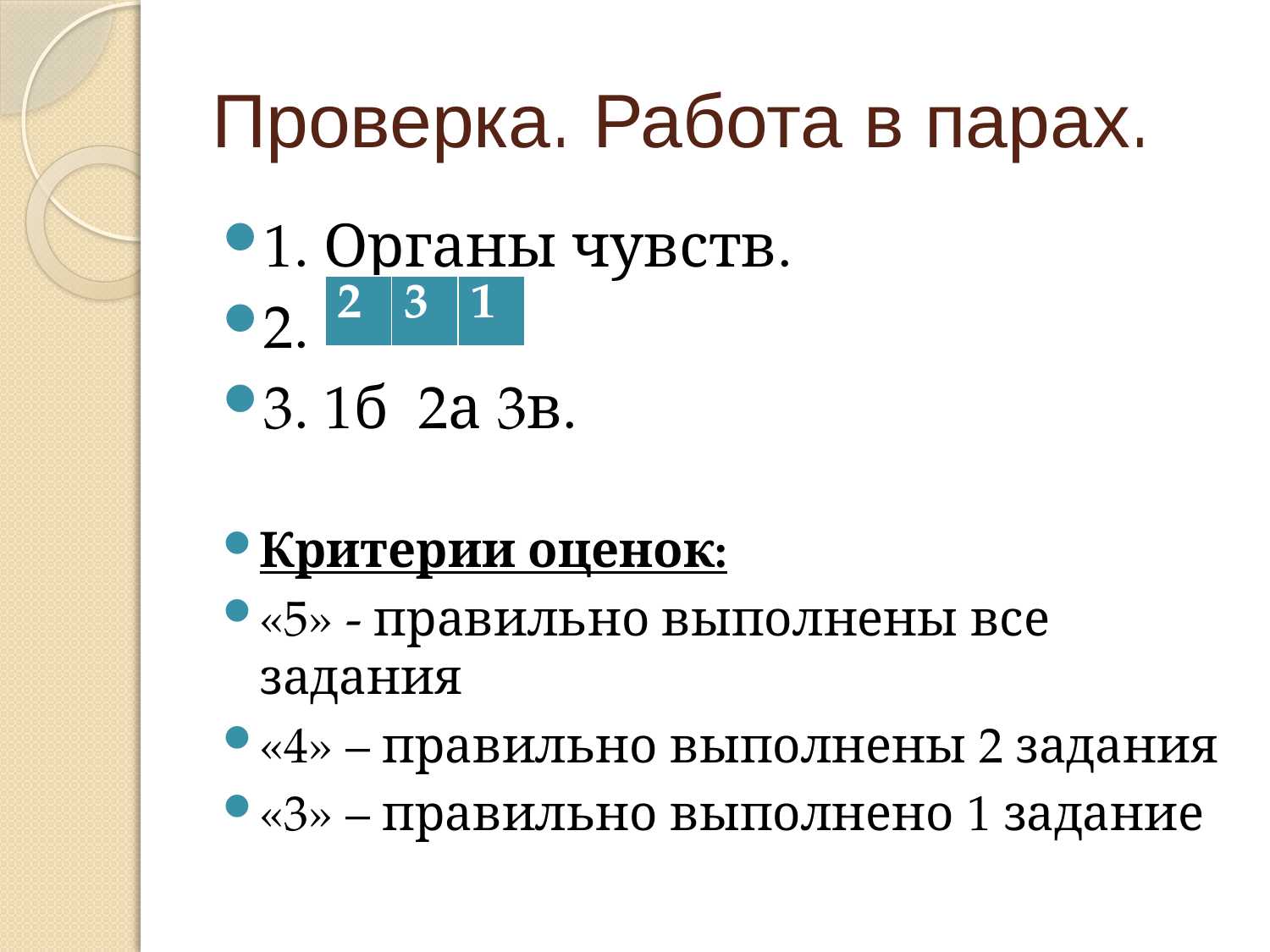

# Проверка. Работа в парах.
1. Органы чувств.
2.
3. 1б  2а 3в.

Критерии оценок:
«5» - правильно выполнены все задания
«4» – правильно выполнены 2 задания
«3» – правильно выполнено 1 задание
| 2 | 3 | 1 |
| --- | --- | --- |